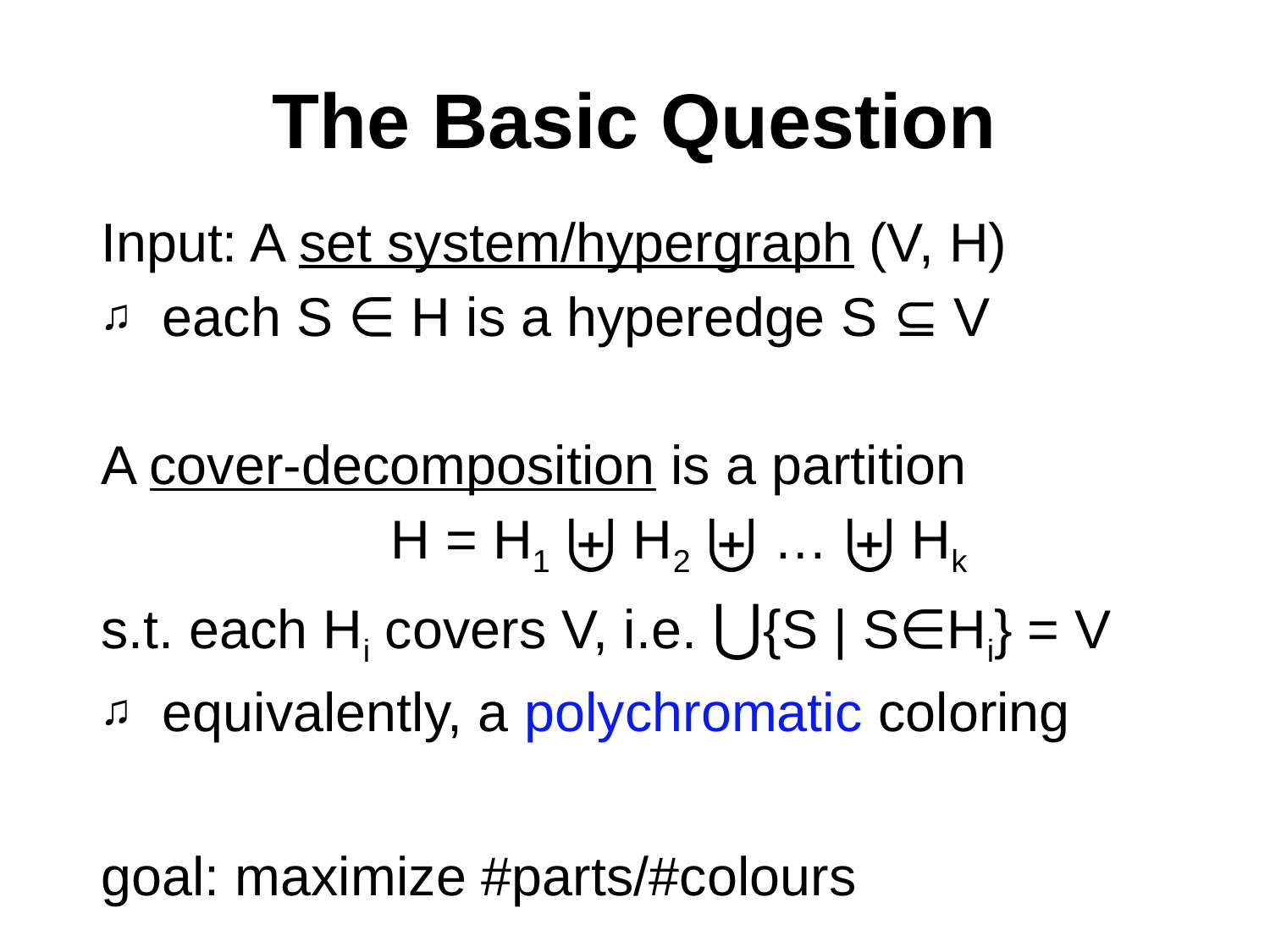

# The Basic Question
Input: A set system/hypergraph (V, H)
each S ∈ H is a hyperedge S ⊆ V

A cover-decomposition is a partition
H = H1 ⨄ H2 ⨄ … ⨄ Hk
s.t. each Hi covers V, i.e. ⋃{S | S∈Hi} = V
equivalently, a polychromatic coloring

goal: maximize #parts/#colours